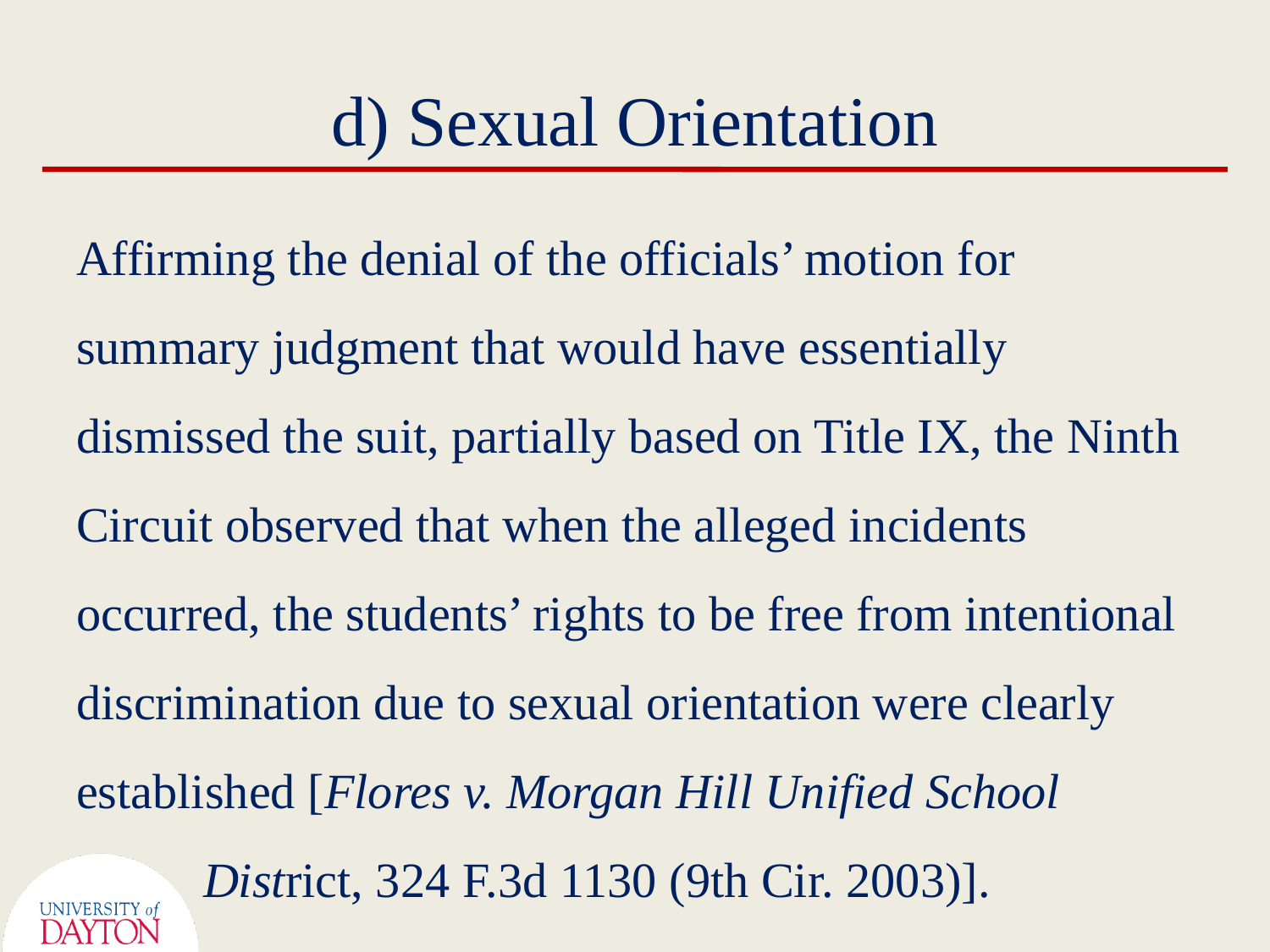

# d) Sexual Orientation
Affirming the denial of the officials’ motion for summary judgment that would have essentially dismissed the suit, partially based on Title IX, the Ninth Circuit observed that when the alleged incidents occurred, the students’ rights to be free from intentional discrimination due to sexual orientation were clearly established [Flores v. Morgan Hill Unified School 		District, 324 F.3d 1130 (9th Cir. 2003)].